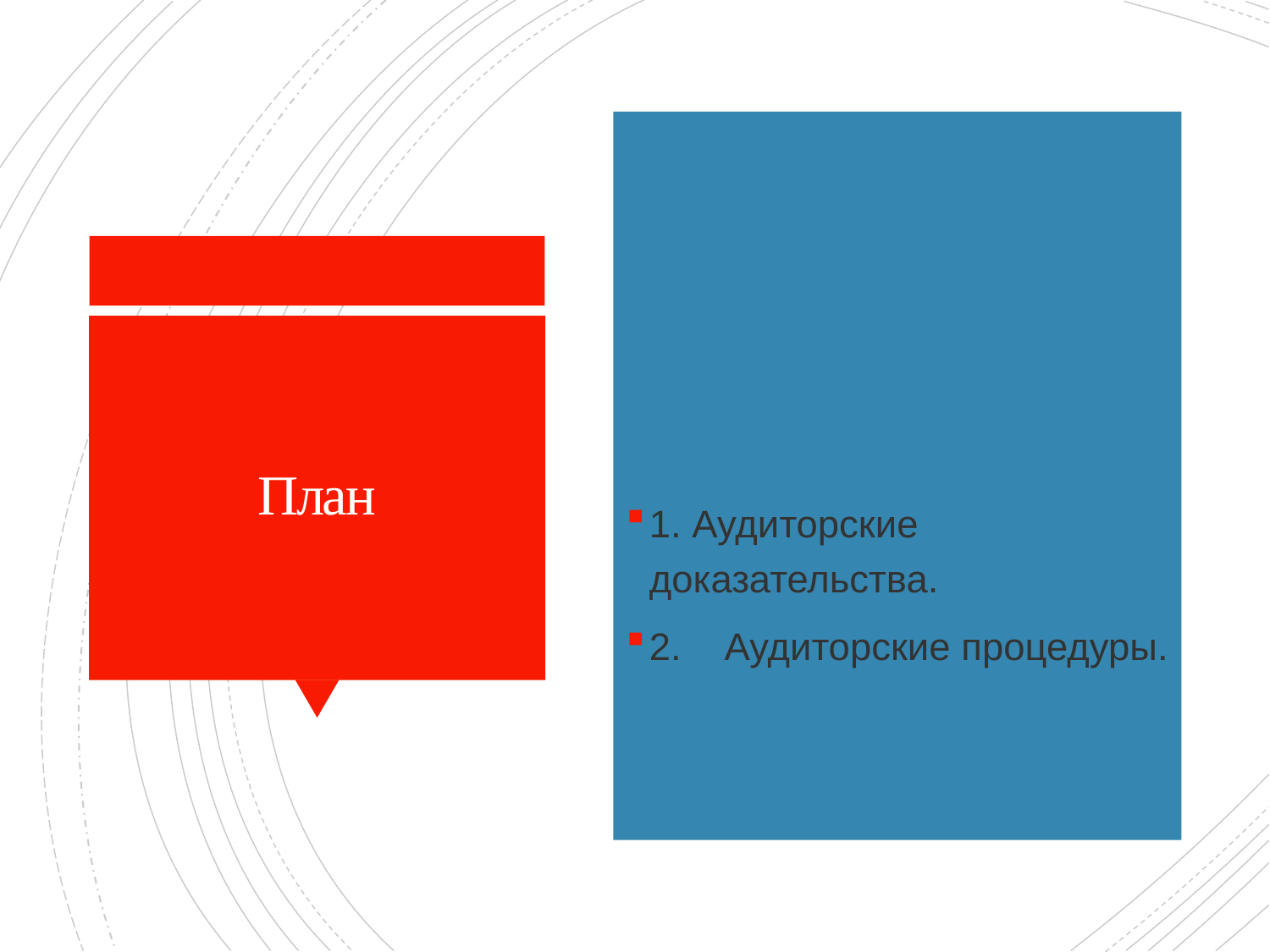

1. Аудиторские доказательства.
2.    Аудиторские процедуры.

# План